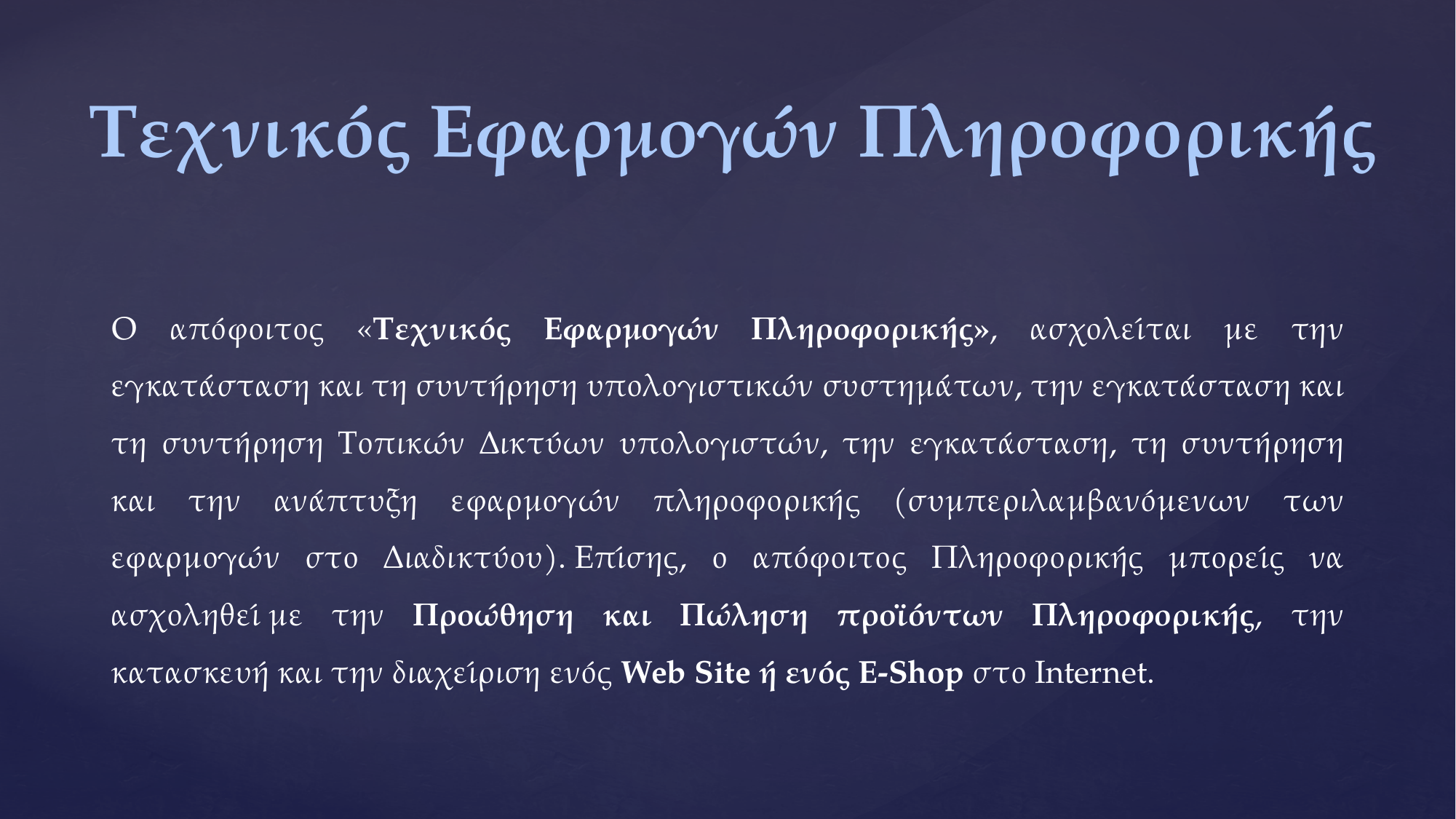

# Τεχνικός Εφαρμογών Πληροφορικής
Ο απόφοιτος «Τεχνικός Εφαρμογών Πληροφορικής», ασχολείται με την εγκατάσταση και τη συντήρηση υπολογιστικών συστημάτων, την εγκατάσταση και τη συντήρηση Τοπικών Δικτύων υπολογιστών, την εγκατάσταση, τη συντήρηση και την ανάπτυξη εφαρμογών πληροφορικής (συμπεριλαμβανόμενων των εφαρμογών στο Διαδικτύου). Επίσης, ο απόφοιτος Πληροφορικής μπορείς να ασχοληθεί με την Προώθηση και Πώληση προϊόντων Πληροφορικής, την κατασκευή και την διαχείριση ενός Web Site ή ενός E-Shop στο Internet.